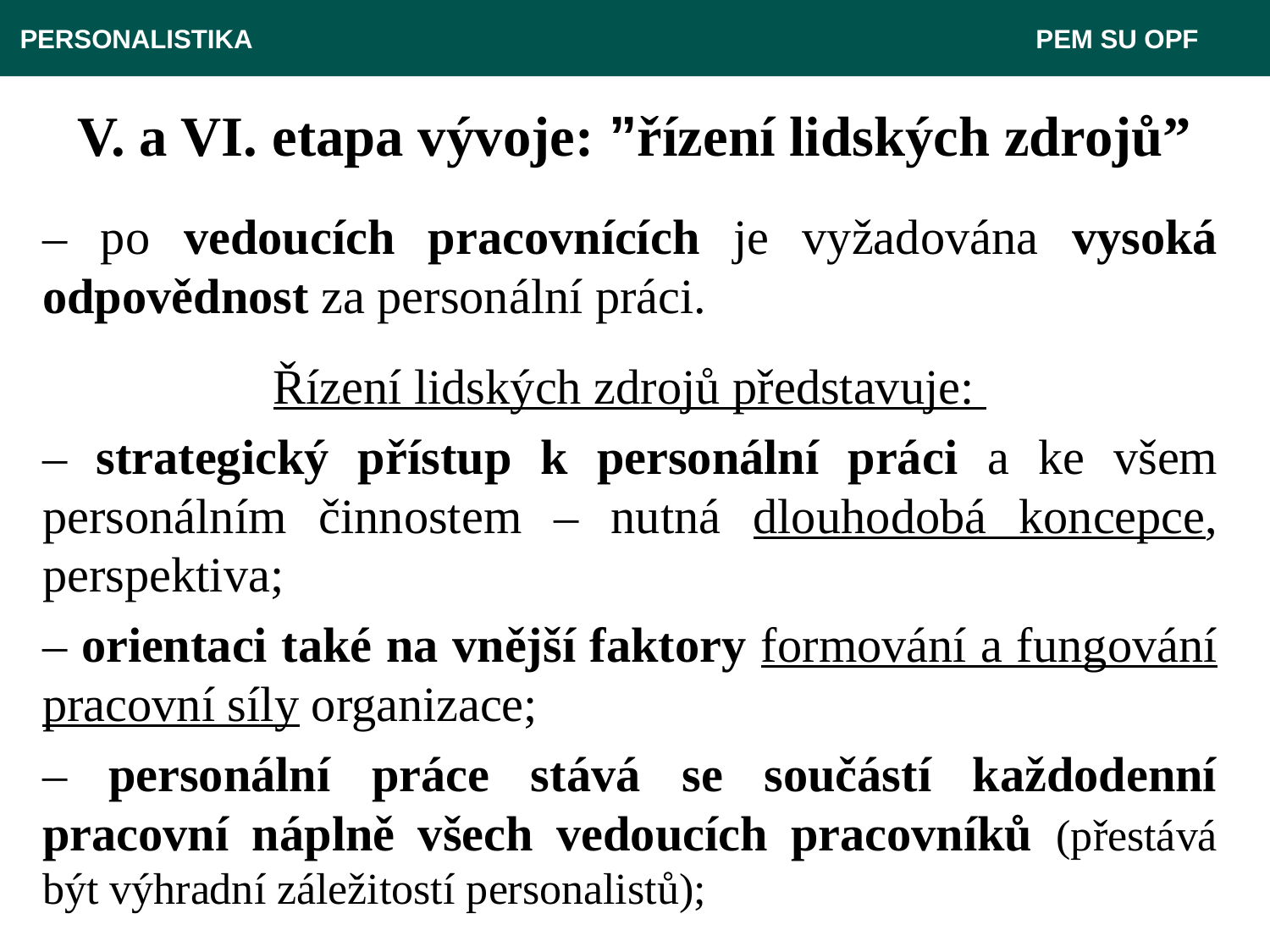

PERSONALISTIKA 							 PEM SU OPF
V. a VI. etapa vývoje: ”řízení lidských zdrojů”
– po vedoucích pracovnících je vyžadována vysoká odpovědnost za personální práci.
Řízení lidských zdrojů představuje:
– strategický přístup k personální práci a ke všem personálním činnostem – nutná dlouhodobá koncepce, perspektiva;
– orientaci také na vnější faktory formování a fungování pracovní síly organizace;
– personální práce stává se součástí každodenní pracovní náplně všech vedoucích pracovníků (přestává být výhradní záležitostí personalistů);